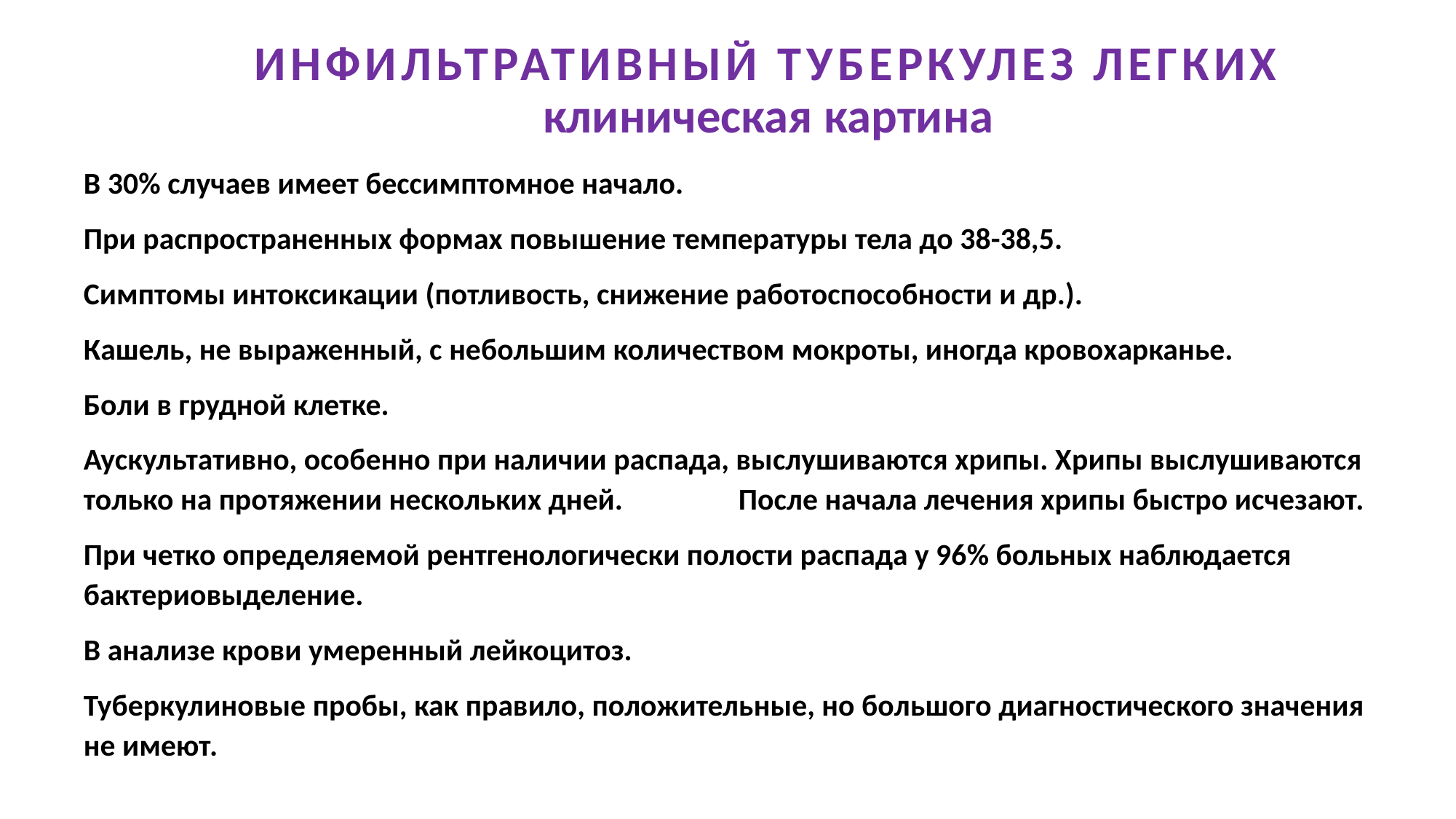

# ИНФИЛЬТРАТИВНЫЙ ТУБЕРКУЛЕЗ ЛЕГКИХ клиническая картина
В 30% случаев имеет бессимптомное начало.
При распространенных формах повышение температуры тела до 38-38,5.
Симптомы интоксикации (потливость, снижение работоспособности и др.).
Кашель, не выраженный, с небольшим количеством мокроты, иногда кровохарканье.
Боли в грудной клетке.
Аускультативно, особенно при наличии распада, выслушиваются хрипы. Хрипы выслушиваются только на протяжении нескольких дней. 	После начала лечения хрипы быстро исчезают.
При четко определяемой рентгенологически полости распада у 96% больных наблюдается бактериовыделение.
В анализе крови умеренный лейкоцитоз.
Туберкулиновые пробы, как правило, положительные, но большого диагностического значения не имеют.